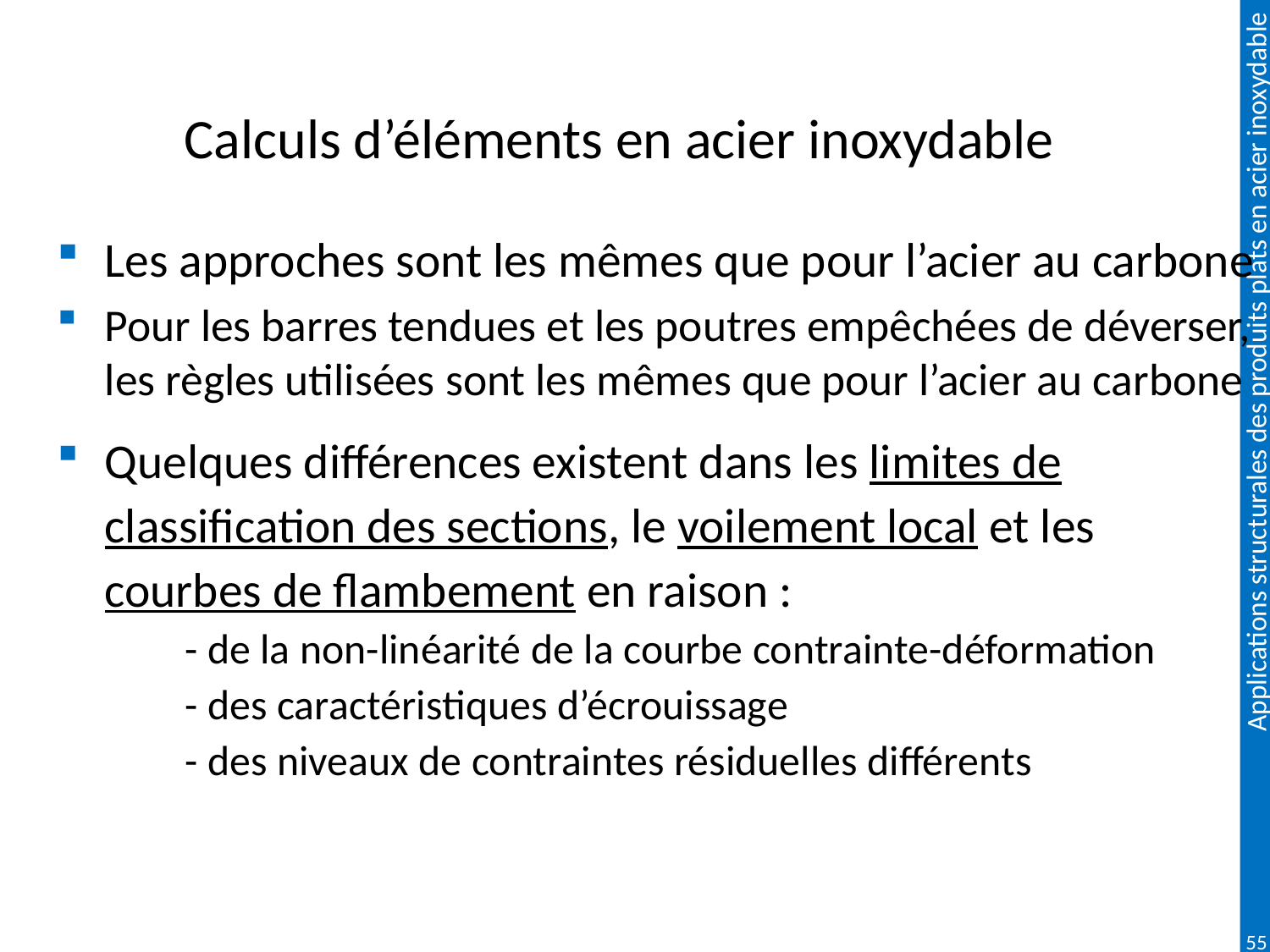

# Calculs d’éléments en acier inoxydable
Les approches sont les mêmes que pour l’acier au carbone
Pour les barres tendues et les poutres empêchées de déverser, les règles utilisées sont les mêmes que pour l’acier au carbone
Quelques différences existent dans les limites de classification des sections, le voilement local et les courbes de flambement en raison :
	- de la non-linéarité de la courbe contrainte-déformation		- des caractéristiques d’écrouissage
	- des niveaux de contraintes résiduelles différents
55